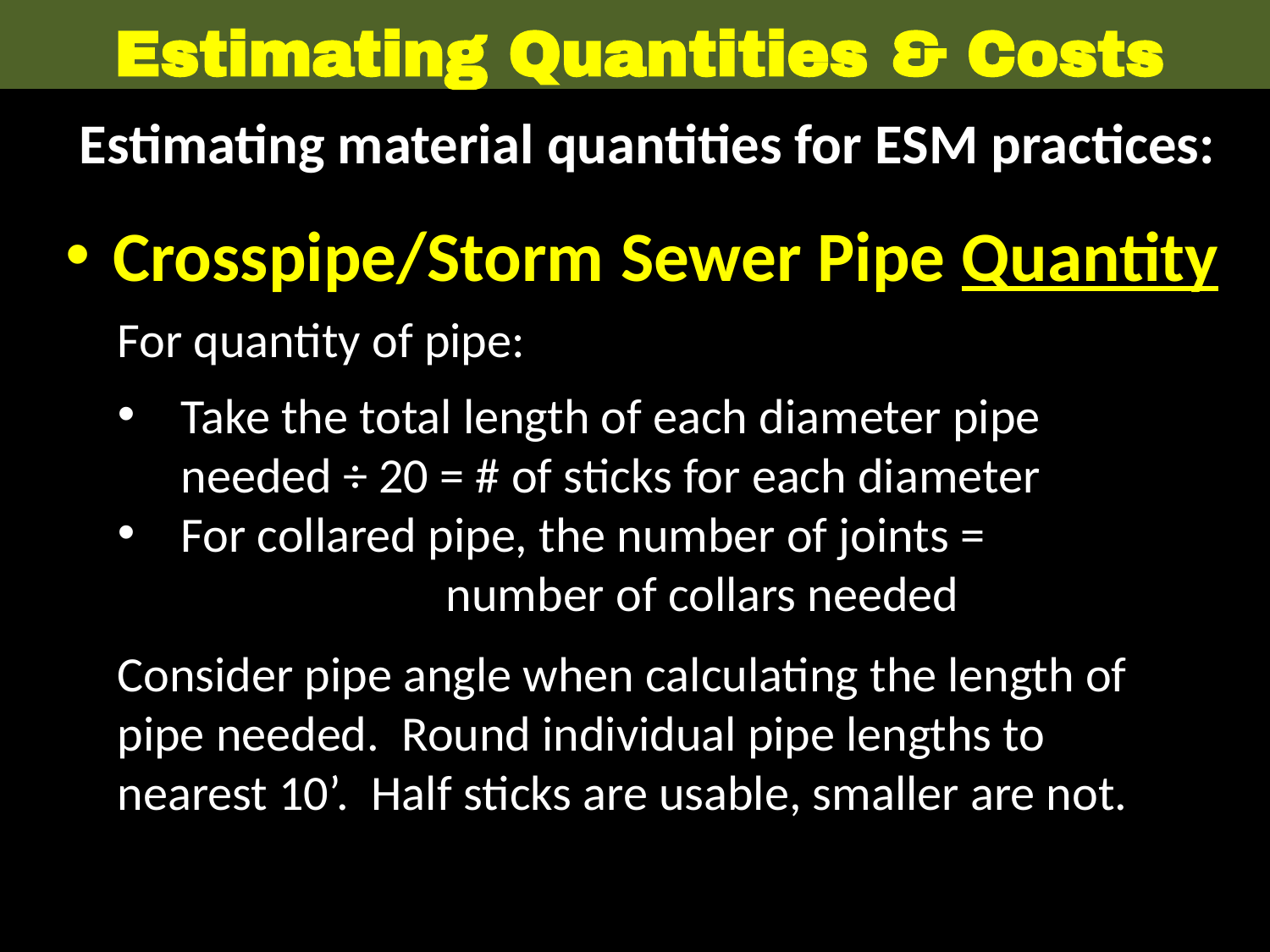

Estimating Quantities & Costs
Estimating material quantities for ESM practices:

Crosspipe/Storm Sewer Pipe Quantity

For quantity of pipe:

Take the total length of each diameter pipe needed ÷ 20 = # of sticks for each diameter
For collared pipe, the number of joints =			 number of collars needed

Consider pipe angle when calculating the length of pipe needed.  Round individual pipe lengths to nearest 10’.  Half sticks are usable, smaller are not.
Measure on road shoulder